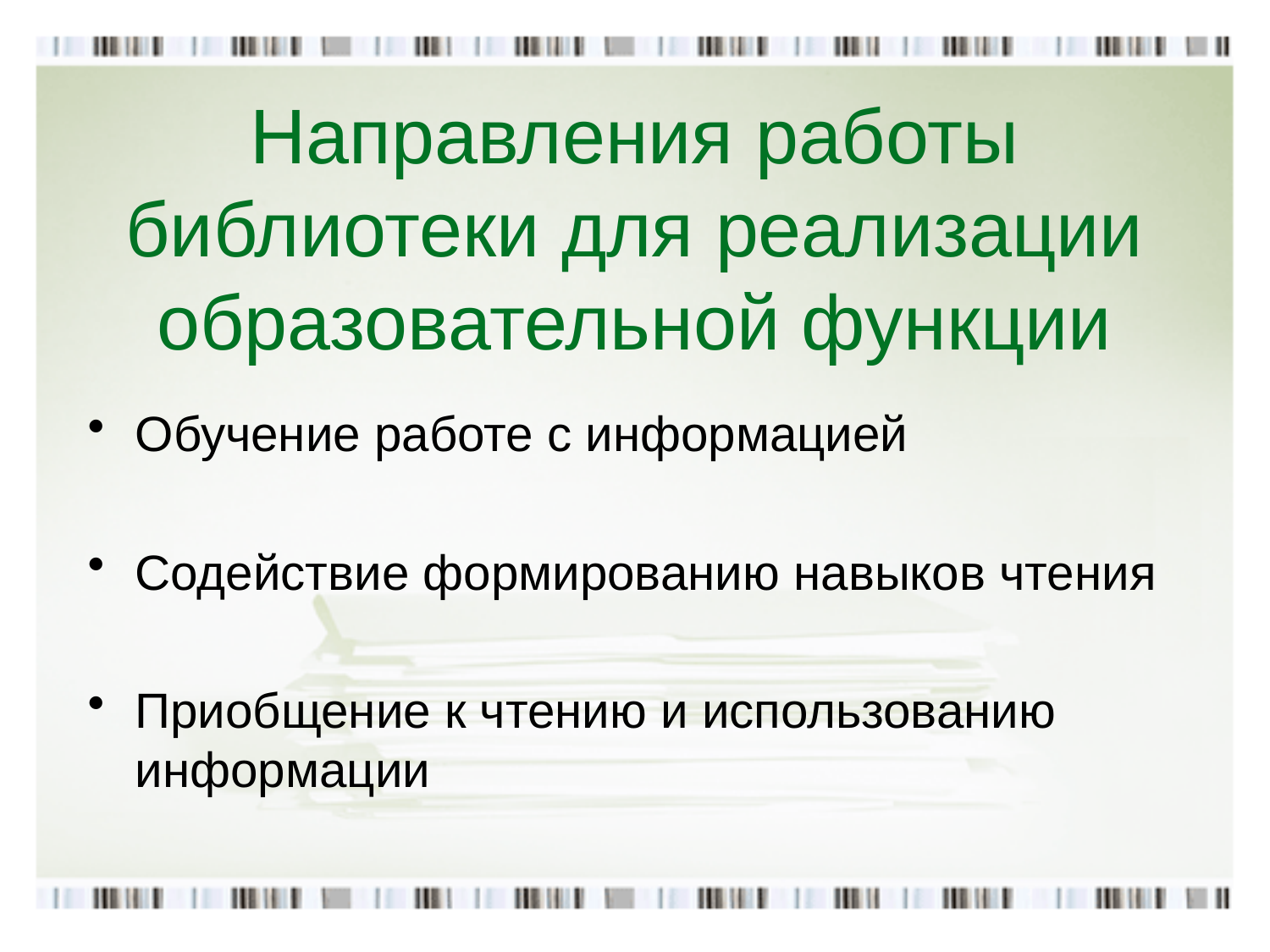

# Направления работы библиотеки для реализации образовательной функции
Обучение работе с информацией

Содействие формированию навыков чтения

Приобщение к чтению и использованию информации